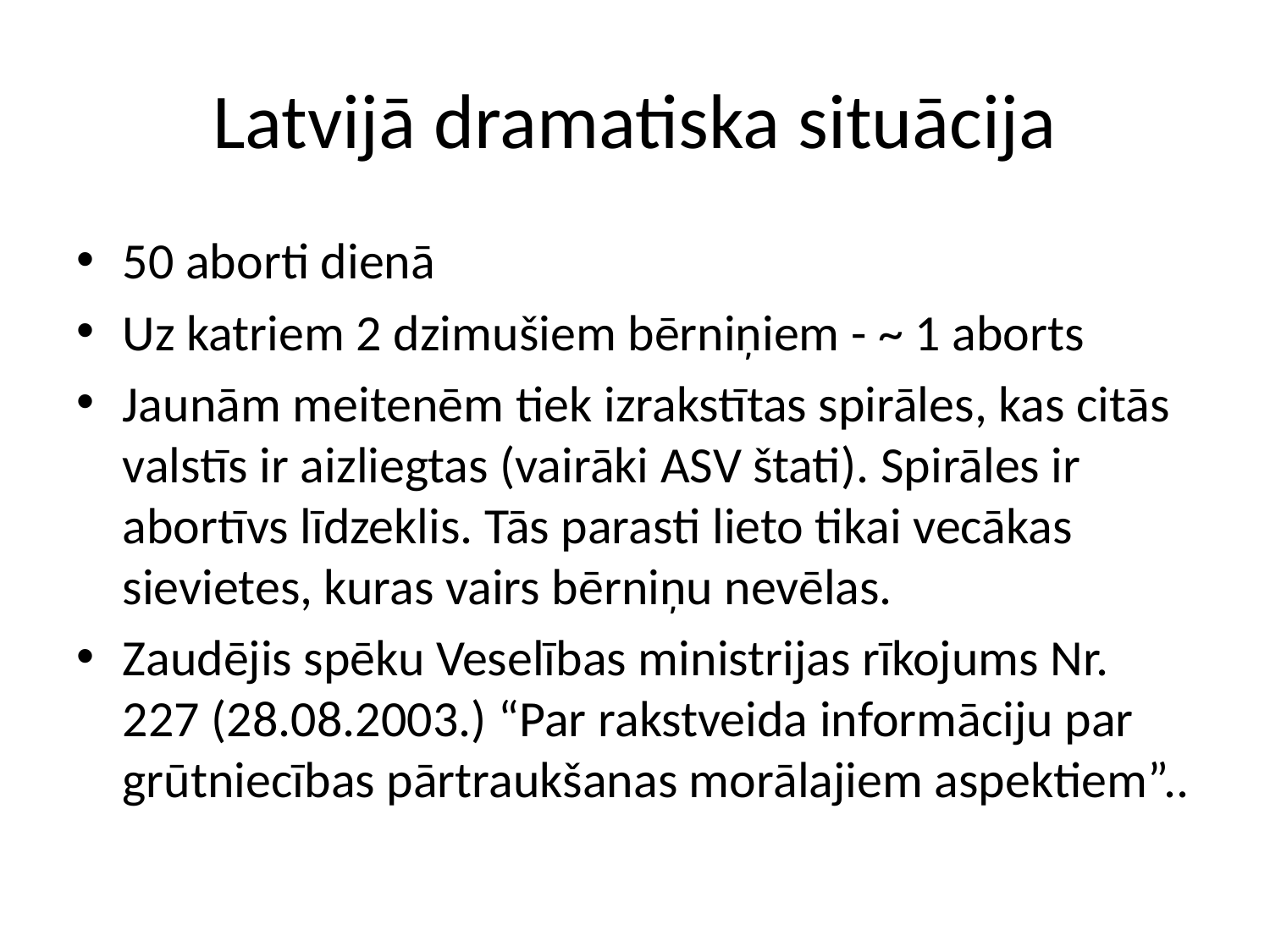

# Latvijā dramatiska situācija
50 aborti dienā
Uz katriem 2 dzimušiem bērniņiem - ~ 1 aborts
Jaunām meitenēm tiek izrakstītas spirāles, kas citās valstīs ir aizliegtas (vairāki ASV štati). Spirāles ir abortīvs līdzeklis. Tās parasti lieto tikai vecākas sievietes, kuras vairs bērniņu nevēlas.
Zaudējis spēku Veselības ministrijas rīkojums Nr. 227 (28.08.2003.) “Par rakstveida informāciju par grūtniecības pārtraukšanas morālajiem aspektiem”..